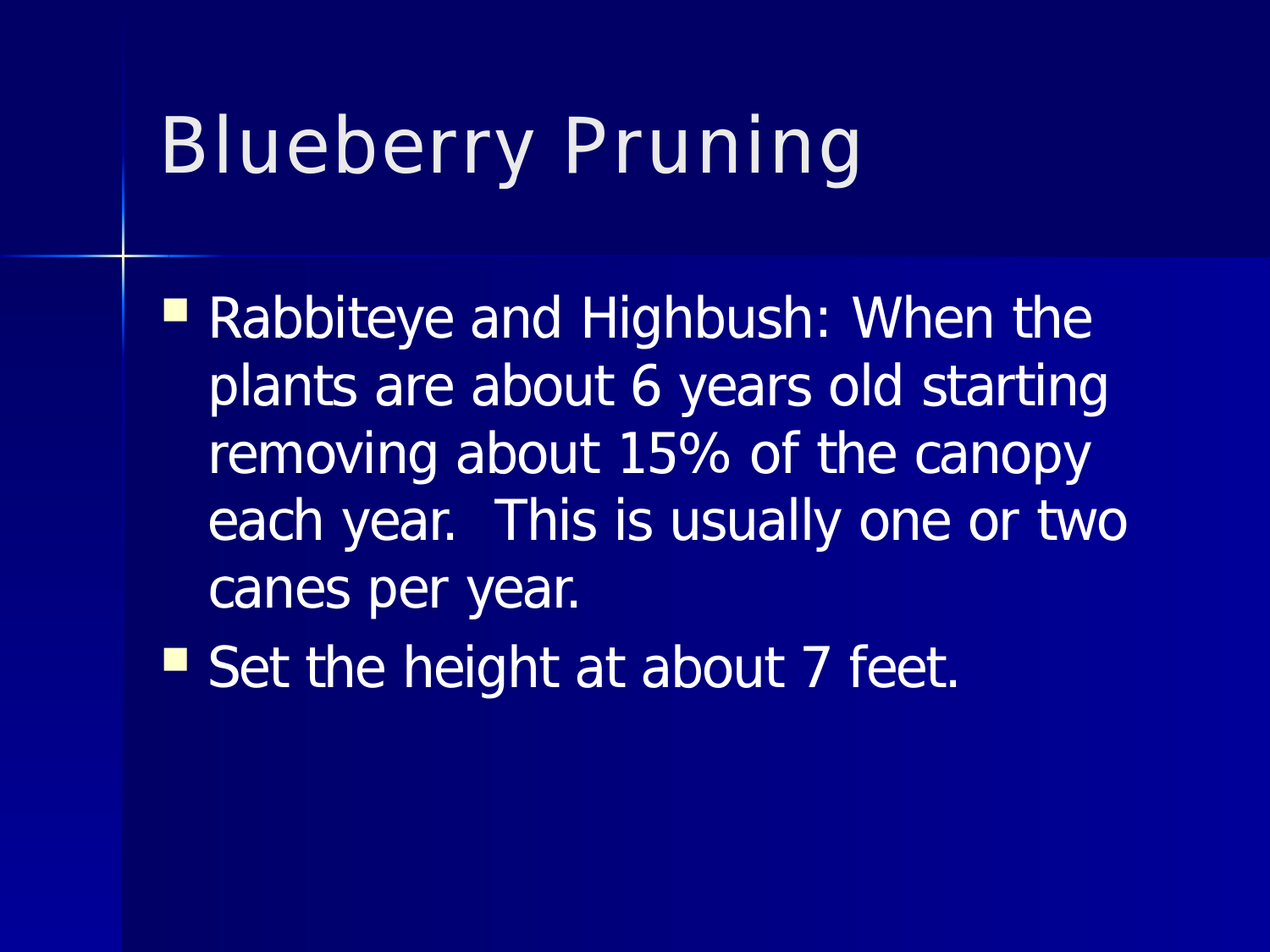

# Blueberry Pruning
Rabbiteye and Highbush: When the plants are about 6 years old starting removing about 15% of the canopy each year.  This is usually one or two canes per year.
Set the height at about 7 feet.